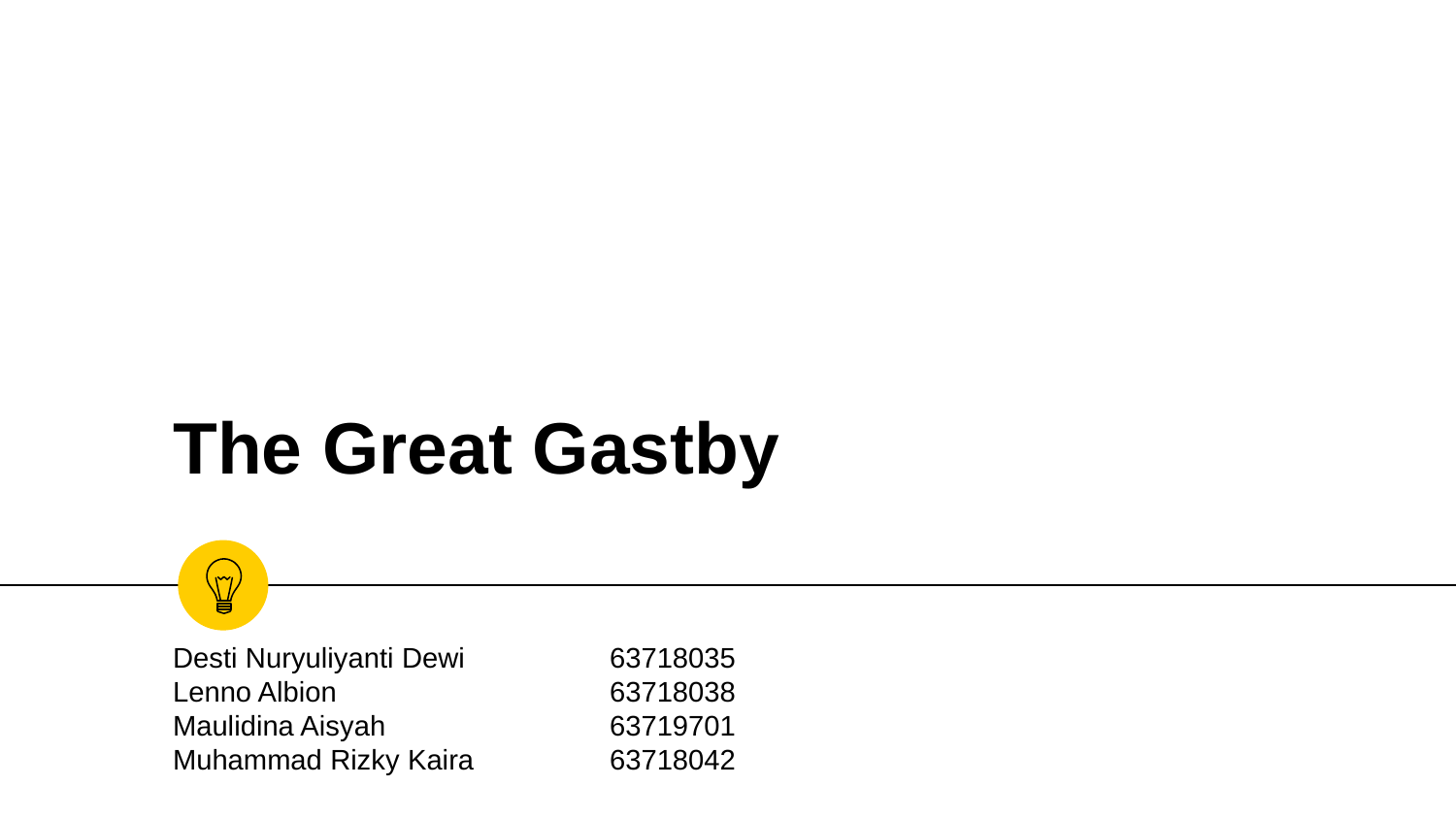

# The Great Gastby

Desti Nuryuliyanti Dewi 	63718035
Lenno Albion 		63718038
Maulidina Aisyah 		63719701
Muhammad Rizky Kaira 	63718042